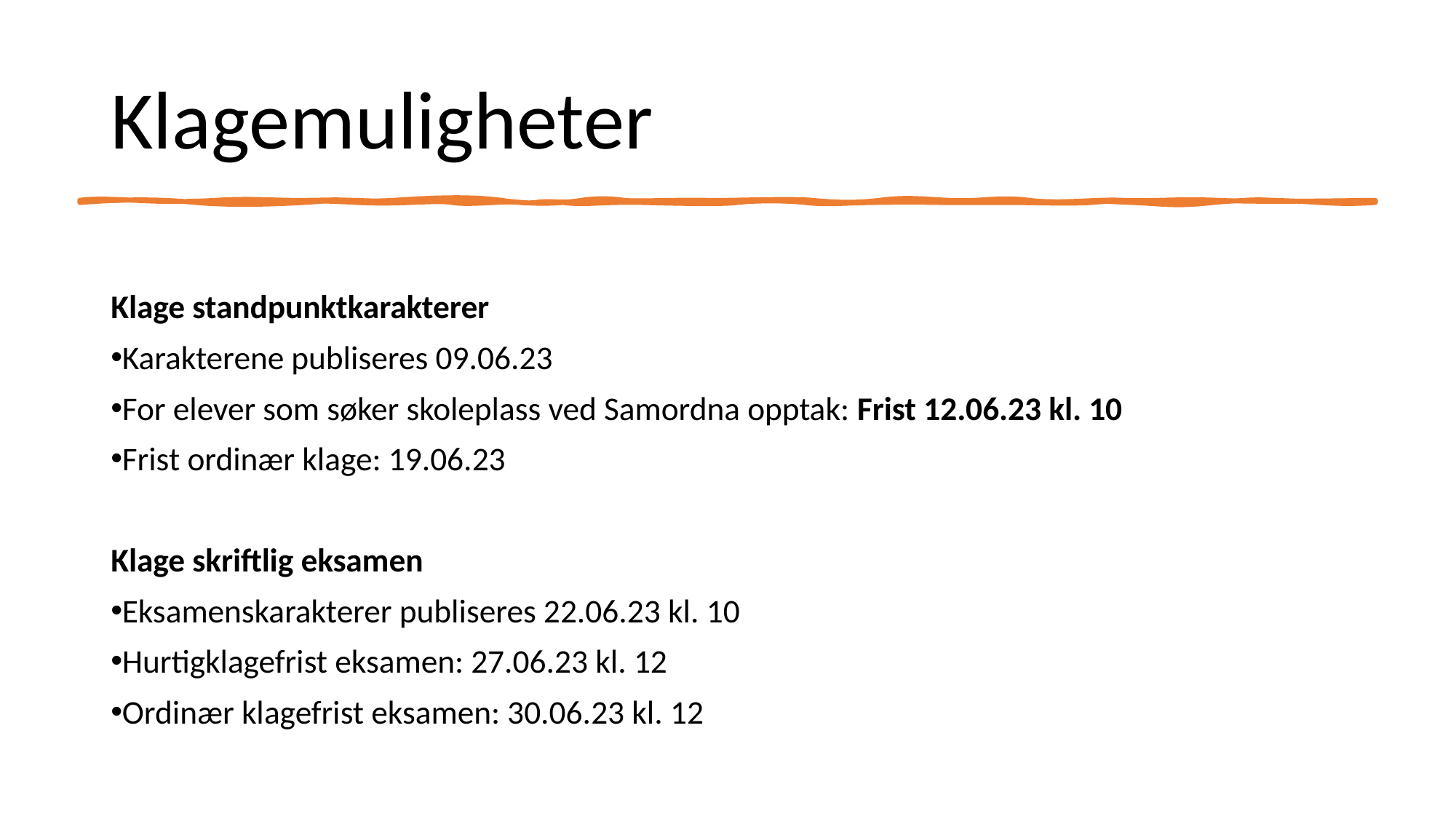

# Klagemuligheter

Klage standpunktkarakterer
Karakterene publiseres 09.06.23
For elever som søker skoleplass ved Samordna opptak: Frist 12.06.23 kl. 10
Frist ordinær klage: 19.06.23

Klage skriftlig eksamen
Eksamenskarakterer publiseres 22.06.23 kl. 10
Hurtigklagefrist eksamen: 27.06.23 kl. 12
Ordinær klagefrist eksamen: 30.06.23 kl. 12